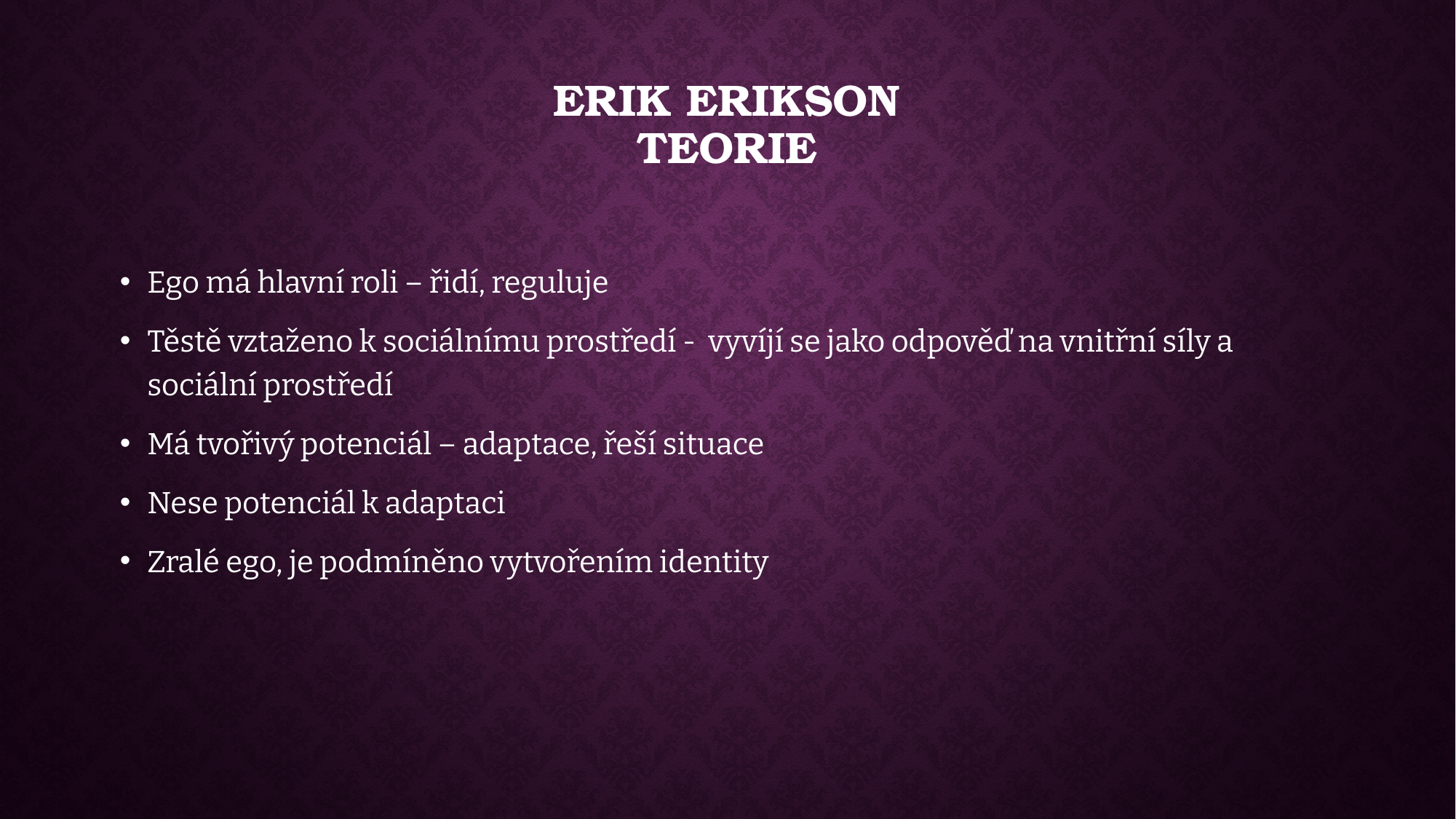

# Erik erikson Teorie
Ego má hlavní roli – řidí, reguluje
Těstě vztaženo k sociálnímu prostředí -  vyvíjí se jako odpověď na vnitřní síly a sociální prostředí
Má tvořivý potenciál – adaptace, řeší situace
Nese potenciál k adaptaci
Zralé ego, je podmíněno vytvořením identity